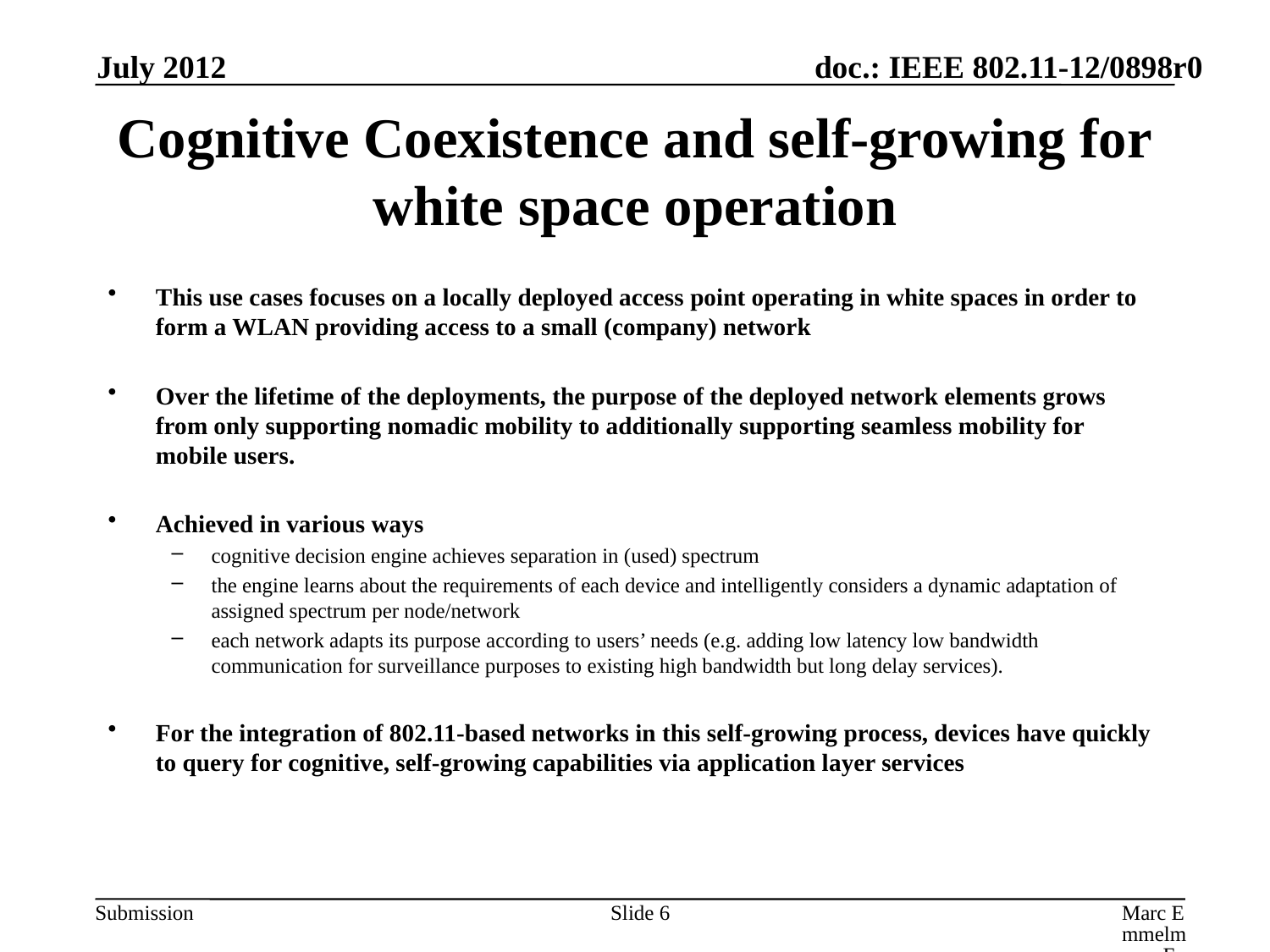

July 2012
# Cognitive Coexistence and self-growing for white space operation
This use cases focuses on a locally deployed access point operating in white spaces in order to form a WLAN providing access to a small (company) network

Over the lifetime of the deployments, the purpose of the deployed network elements grows from only supporting nomadic mobility to additionally supporting seamless mobility for mobile users.

Achieved in various ways
cognitive decision engine achieves separation in (used) spectrum
the engine learns about the requirements of each device and intelligently considers a dynamic adaptation of assigned spectrum per node/network
each network adapts its purpose according to users’ needs (e.g. adding low latency low bandwidth communication for surveillance purposes to existing high bandwidth but long delay services).

For the integration of 802.11-based networks in this self-growing process, devices have quickly to query for cognitive, self-growing capabilities via application layer services

Slide 6
Marc Emmelmann, FOKUS